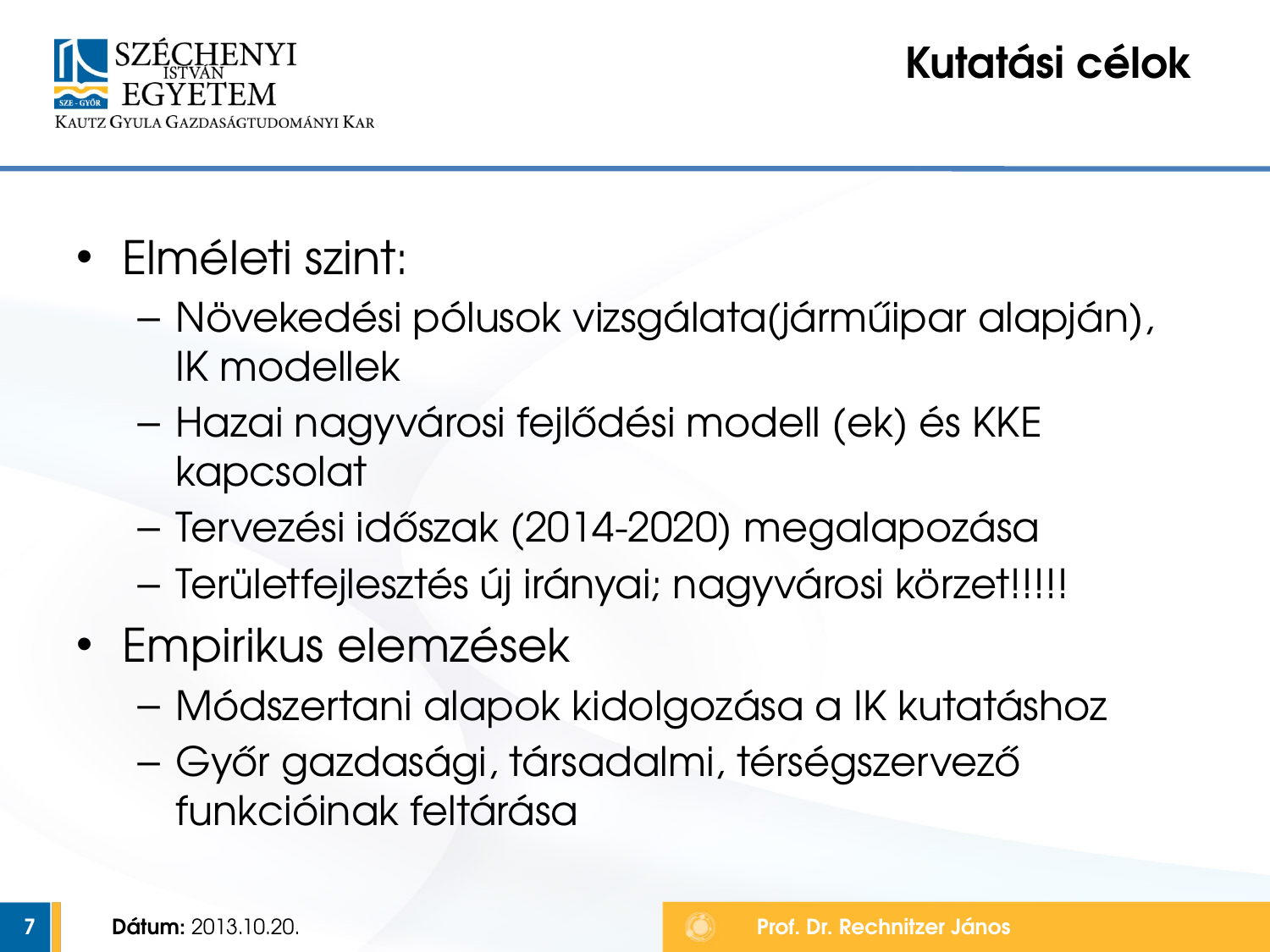

# Kutatási célok
Elméleti szint:
Növekedési pólusok vizsgálata(járműipar alapján), IK modellek
Hazai nagyvárosi fejlődési modell (ek) és KKE kapcsolat
Tervezési időszak (2014-2020) megalapozása
Területfejlesztés új irányai; nagyvárosi körzet!!!!!
Empirikus elemzések
Módszertani alapok kidolgozása a IK kutatáshoz
Győr gazdasági, társadalmi, térségszervező funkcióinak feltárása
7
Dátum: 2013.10.20.
Prof. Dr. Rechnitzer János